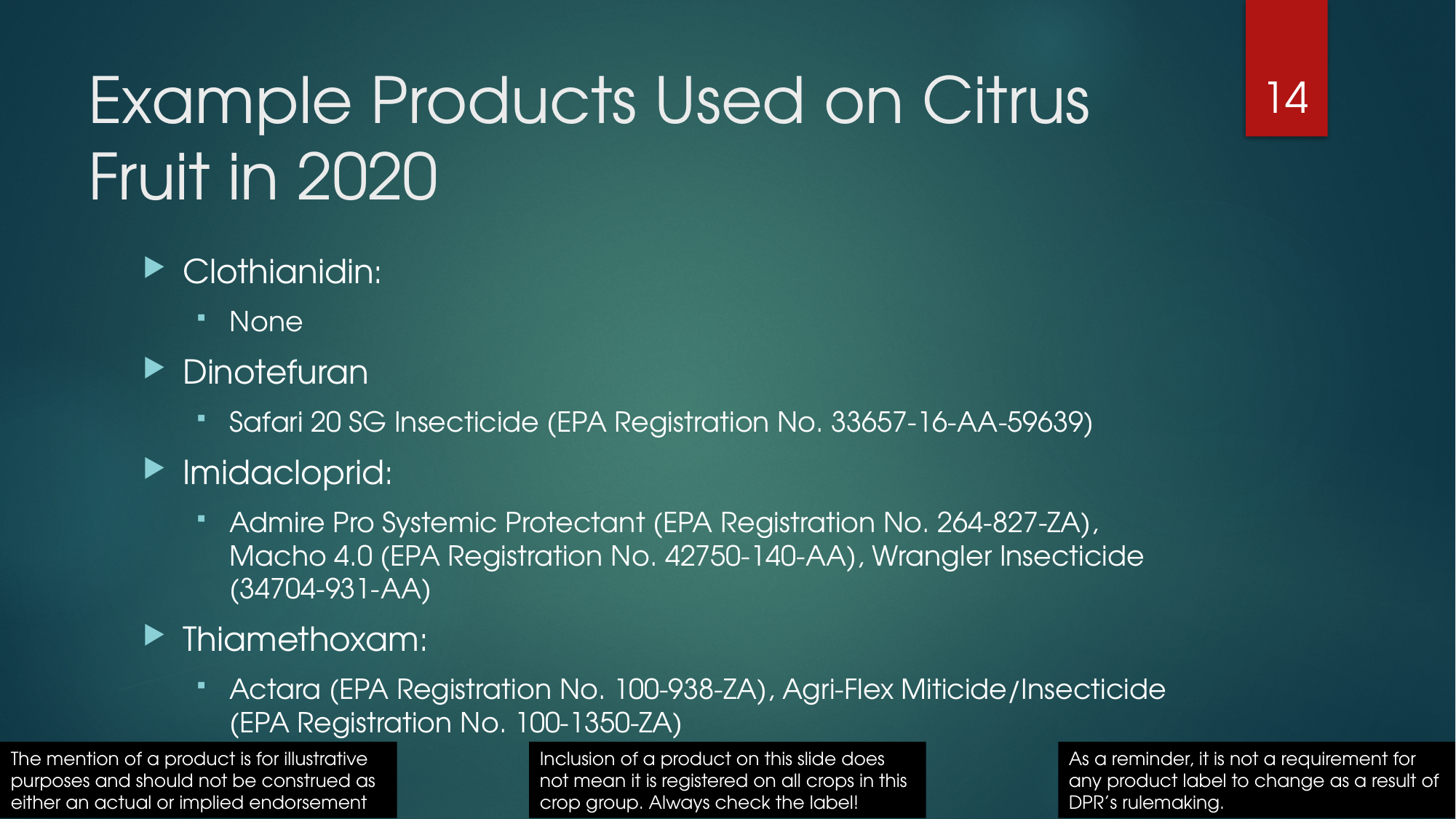

14
# Example Products Used on Citrus Fruit in 2020
Clothianidin:
None
Dinotefuran
Safari 20 SG Insecticide (EPA Registration No. 33657-16-AA-59639)
Imidacloprid:
Admire Pro Systemic Protectant (EPA Registration No. 264-827-ZA), Macho 4.0 (EPA Registration No. 42750-140-AA), Wrangler Insecticide (34704-931-AA)
Thiamethoxam:
Actara (EPA Registration No. 100-938-ZA), Agri-Flex Miticide/Insecticide (EPA Registration No. 100-1350-ZA)

As a reminder, it is not a requirement for any product label to change as a result of DPR’s rulemaking.
The mention of a product is for illustrative purposes and should not be construed as either an actual or implied endorsement
Inclusion of a product on this slide does not mean it is registered on all crops in this crop group. Always check the label!